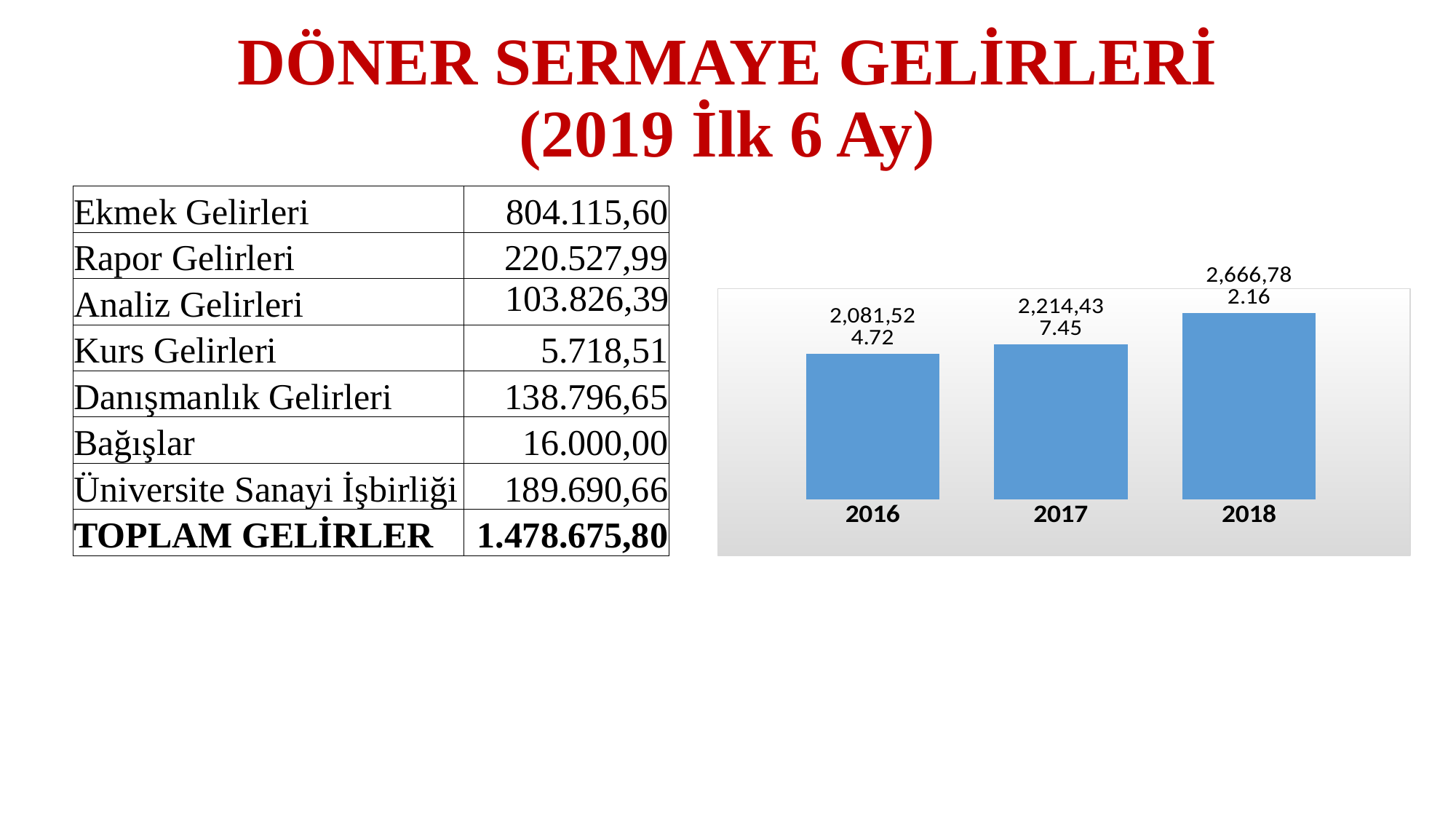

# DÖNER SERMAYE GELİRLERİ (2019 İlk 6 Ay)
| Ekmek Gelirleri | 804.115,60 |
| --- | --- |
| Rapor Gelirleri | 220.527,99 |
| Analiz Gelirleri | 103.826,39 |
| Kurs Gelirleri | 5.718,51 |
| Danışmanlık Gelirleri | 138.796,65 |
| Bağışlar | 16.000,00 |
| Üniversite Sanayi İşbirliği | 189.690,66 |
| TOPLAM GELİRLER | 1.478.675,80 |

### Chart

| Category | 2016 2017 2018 |
|---|---|
| 2016 | 2081524.72 |
| 2017 | 2214437.4499999997 |
| 2018 | 2666782.1600000006 |